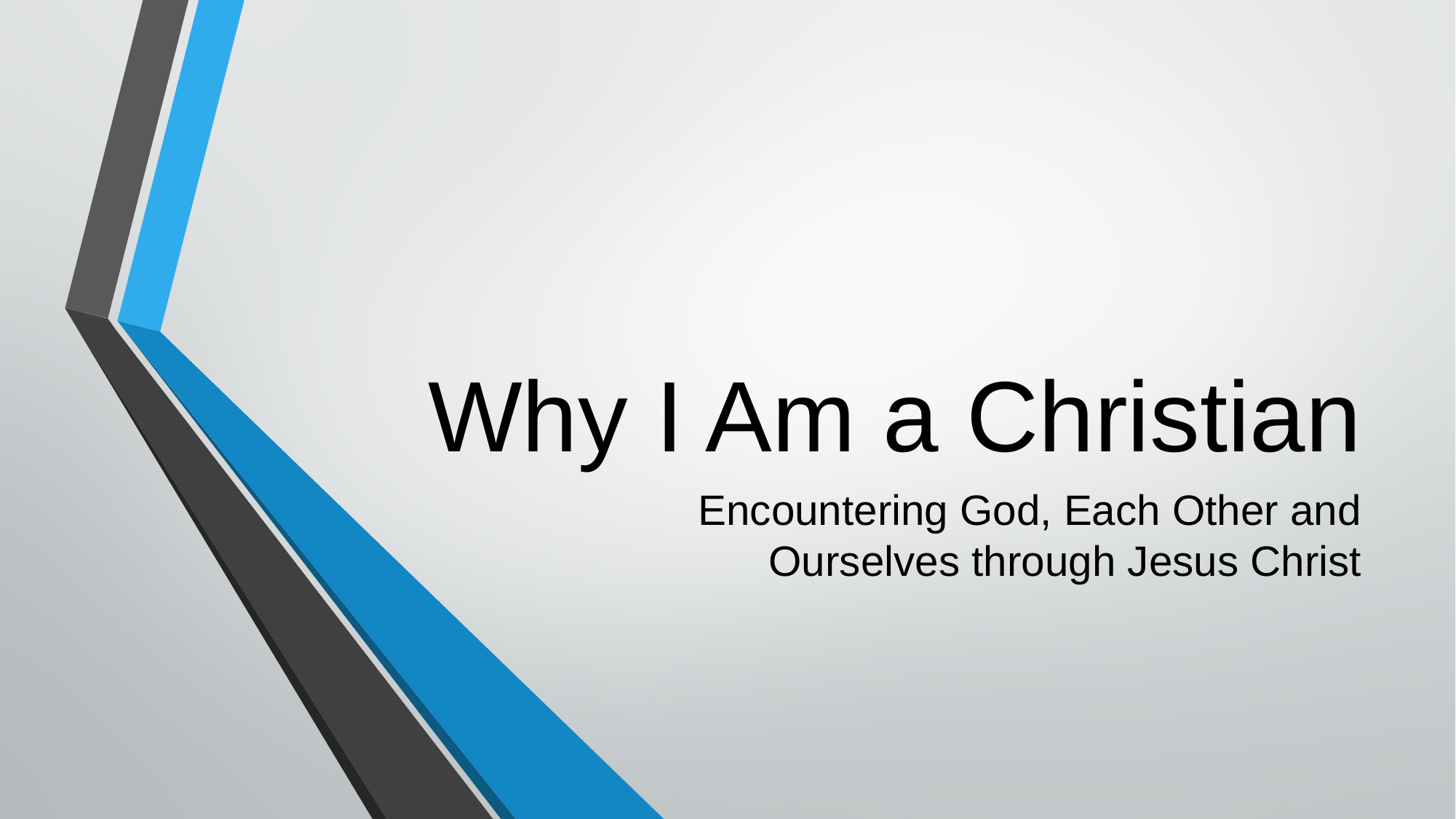

# Why I Am a Christian
Encountering God, Each Other and Ourselves through Jesus Christ